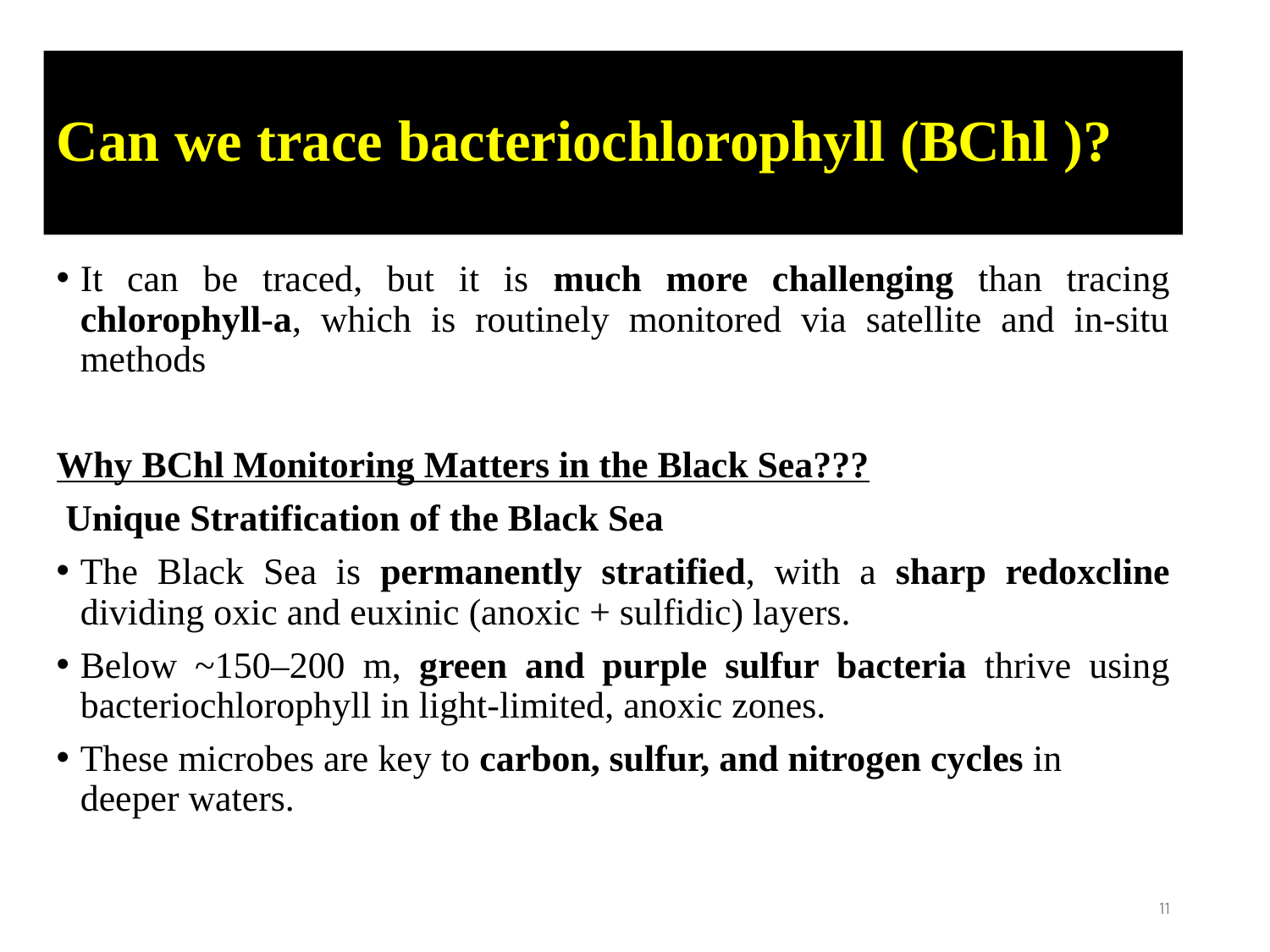

# Can we trace bacteriochlorophyll (BChl )?
It can be traced, but it is much more challenging than tracing chlorophyll-a, which is routinely monitored via satellite and in-situ methods

Why BChl Monitoring Matters in the Black Sea???
 Unique Stratification of the Black Sea
The Black Sea is permanently stratified, with a sharp redoxcline dividing oxic and euxinic (anoxic + sulfidic) layers.
Below ~150–200 m, green and purple sulfur bacteria thrive using bacteriochlorophyll in light-limited, anoxic zones.
These microbes are key to carbon, sulfur, and nitrogen cycles in deeper waters.

11